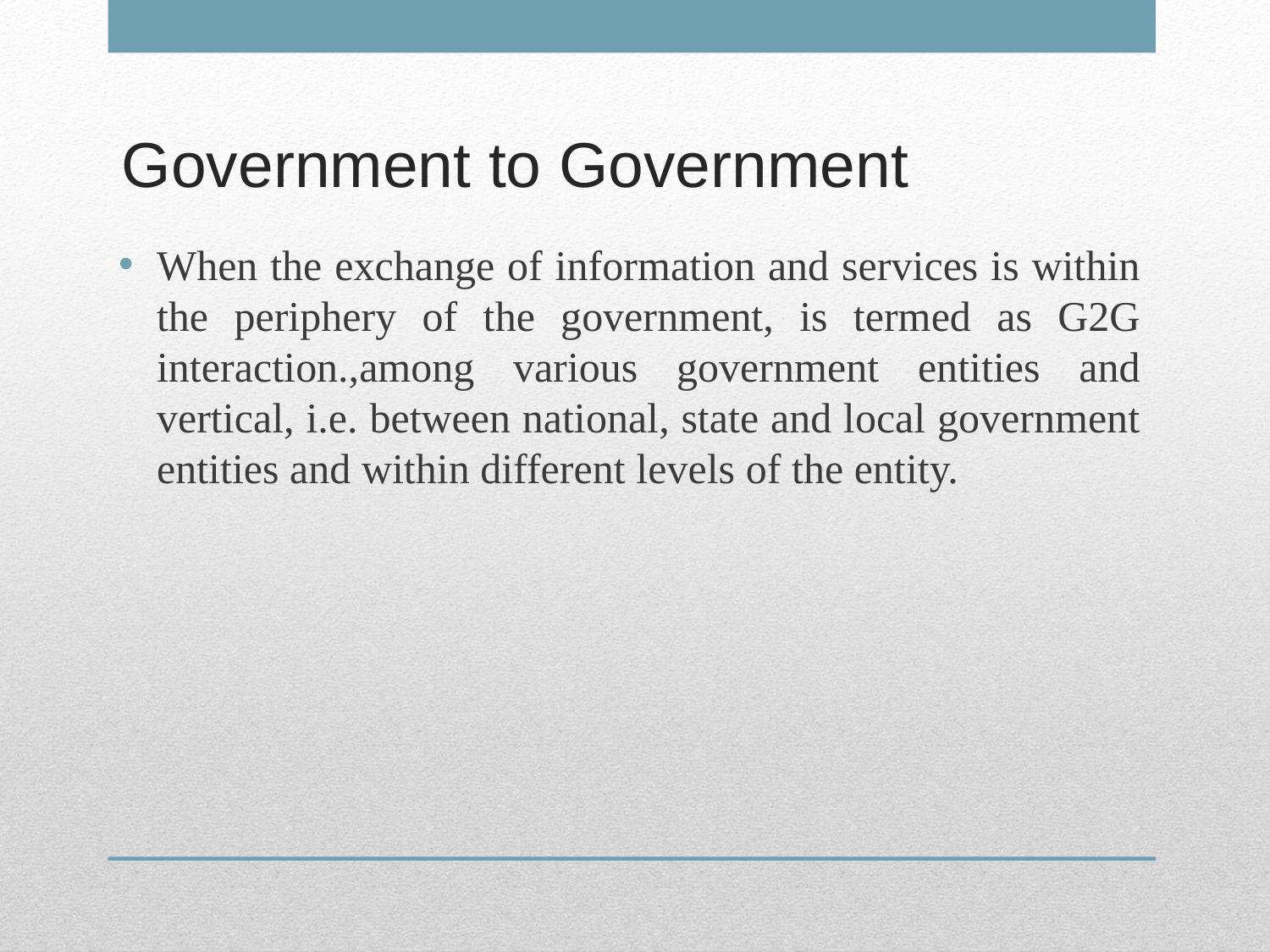

# Government to Government
When the exchange of information and services is within the periphery of the government, is termed as G2G interaction.,among various government entities and vertical, i.e. between national, state and local government entities and within different levels of the entity.